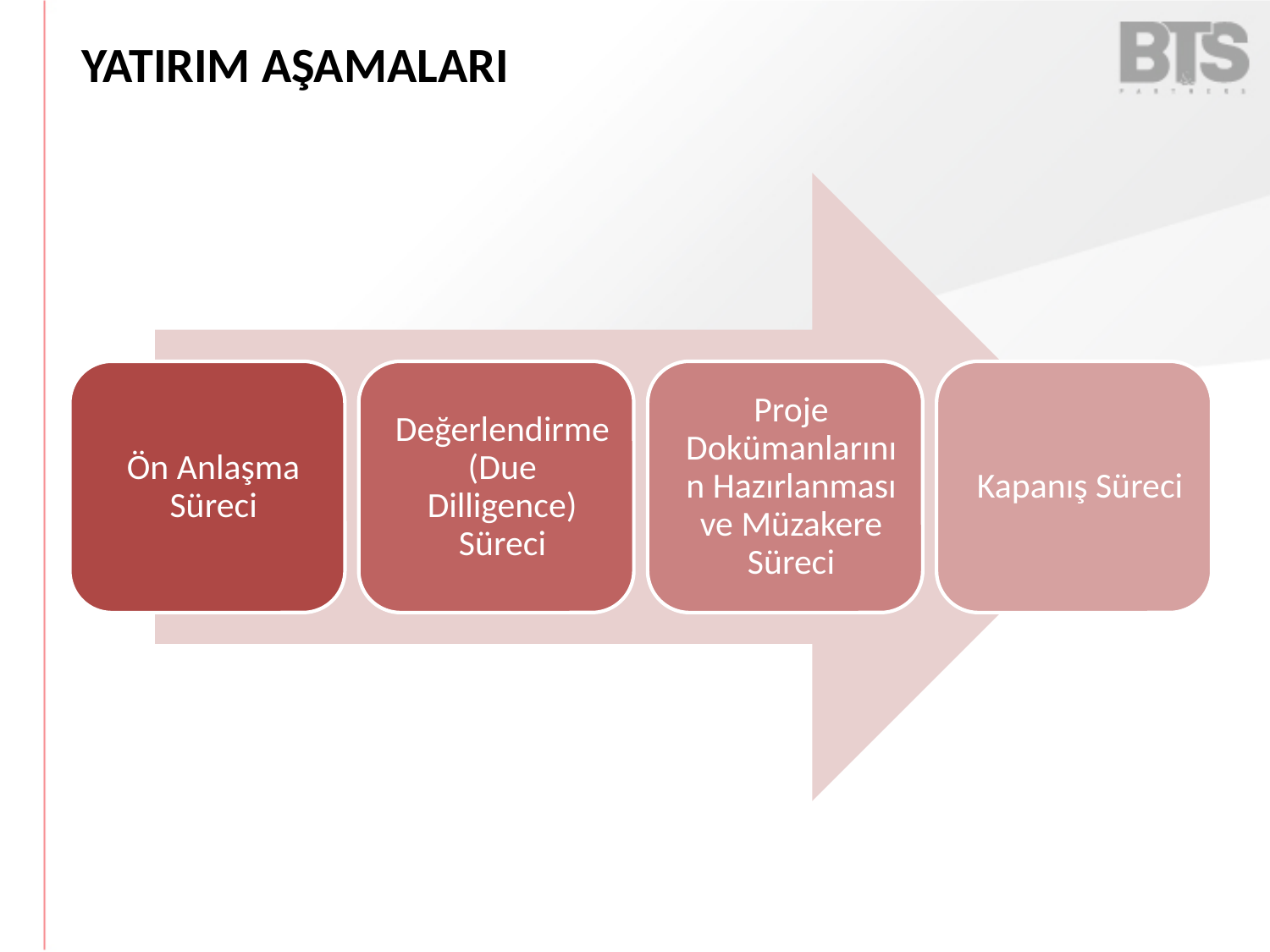

YATIRIM AŞAMALARI
Ön Anlaşma Süreci
Değerlendirme (Due Dilligence) Süreci
Proje Dokümanlarının Hazırlanması ve Müzakere Süreci
Kapanış Süreci